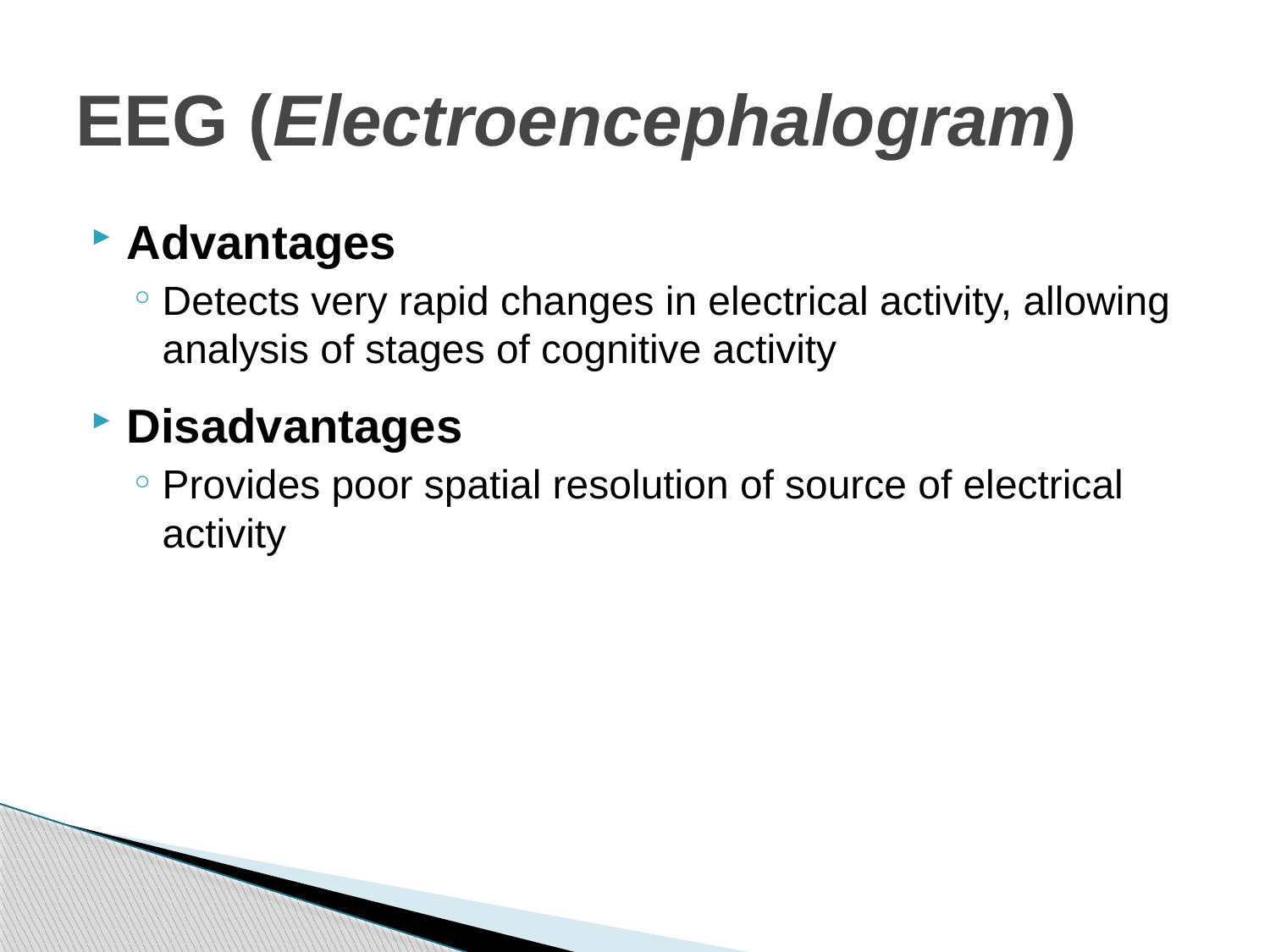

# EEG (Electroencephalogram)
Advantages
Detects very rapid changes in electrical activity, allowing analysis of stages of cognitive activity
Disadvantages
Provides poor spatial resolution of source of electrical activity